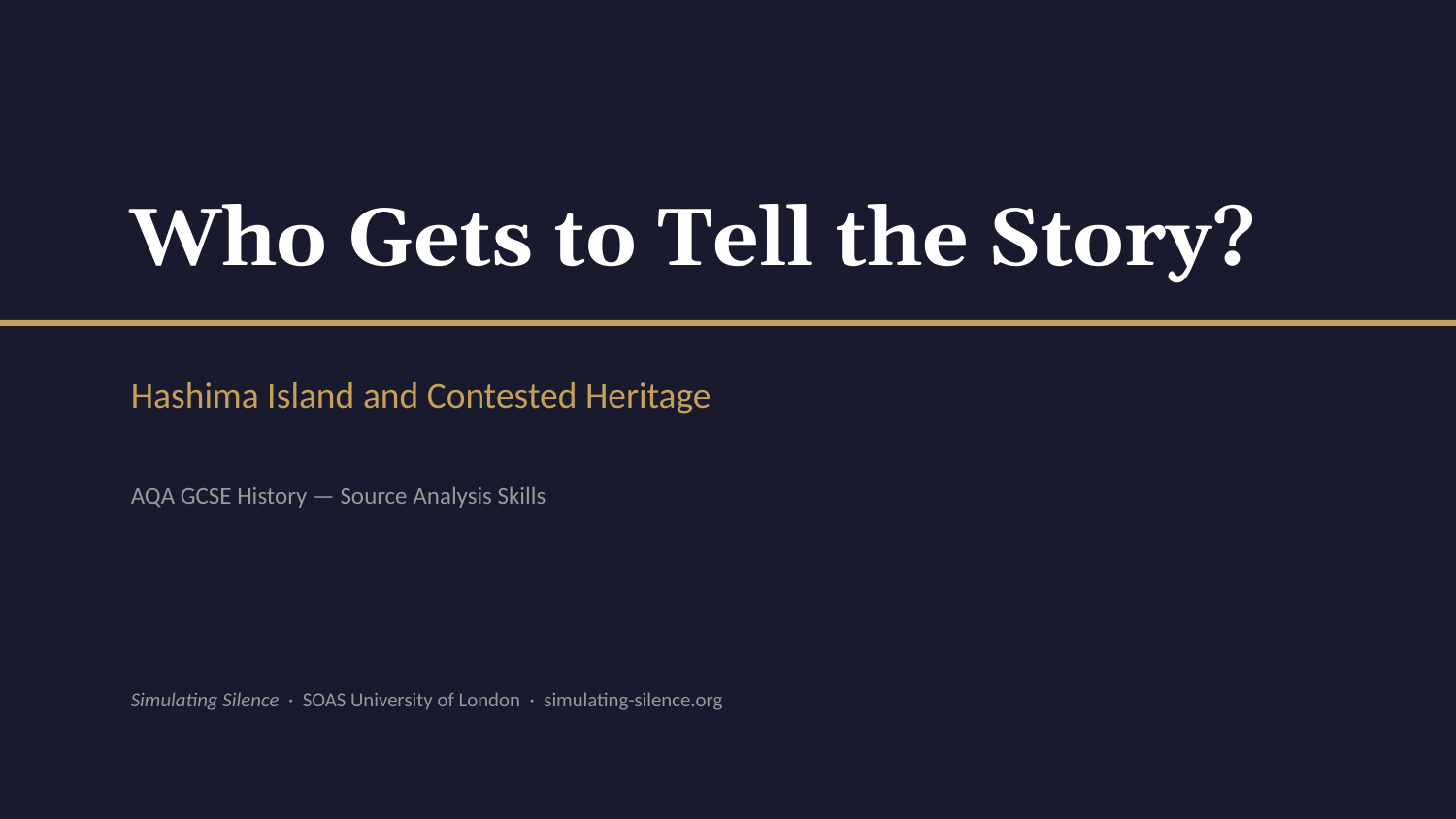

Who Gets to Tell the Story?

Hashima Island and Contested Heritage
AQA GCSE History — Source Analysis Skills
Simulating Silence  ·  SOAS University of London  ·  simulating-silence.org